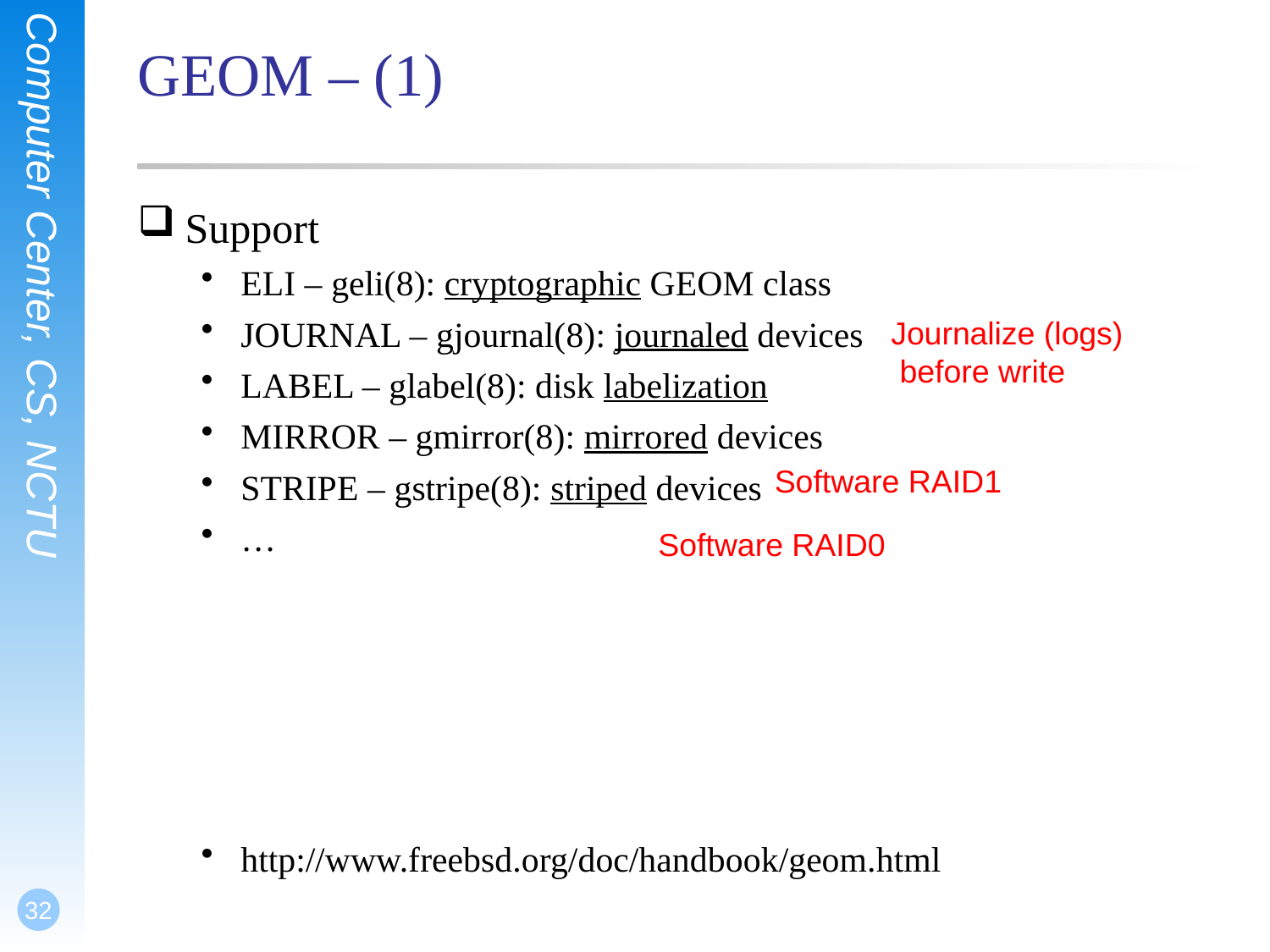

# GEOM – (1)
Support
ELI – geli(8): cryptographic GEOM class
JOURNAL – gjournal(8): journaled devices
LABEL – glabel(8): disk labelization
MIRROR – gmirror(8): mirrored devices
STRIPE – gstripe(8): striped devices
…

http://www.freebsd.org/doc/handbook/geom.html
Journalize (logs)
 before write
Software RAID1
Software RAID0